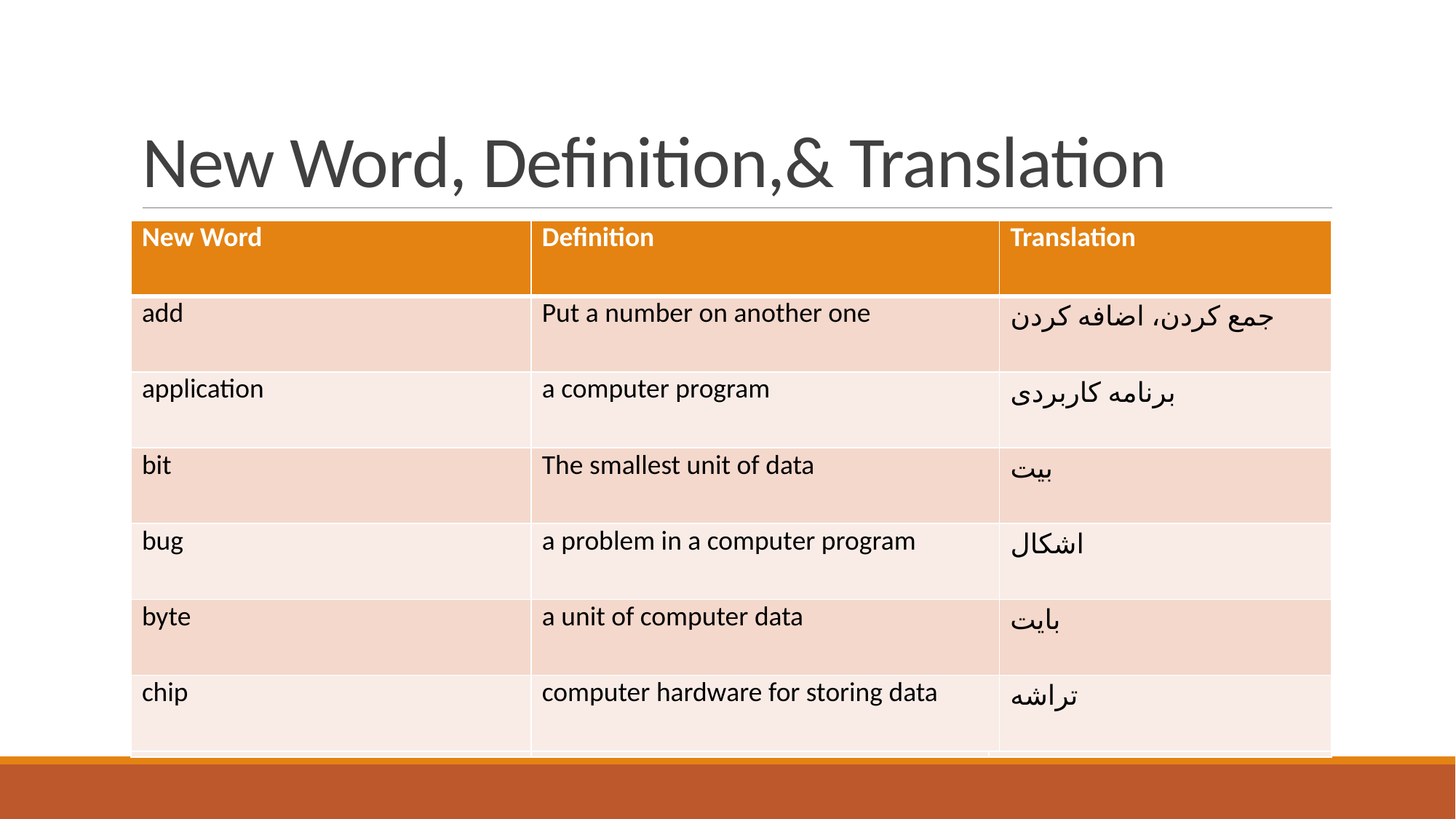

# New Word, Definition,& Translation
| New Word | Definition | Translation |
| --- | --- | --- |
| alternative | another choice | آلترناتیو |
| assumption | sth that you think is true | فرض، گمان |
| background | someone's family, education, … | پیشینه |
| board | decision makers in an organization | هیات مدیره |
| brainstorm | group problem solving | طوفان مغزی ( حل مساله گروهی) |
| circumstance | the conditions that affect a situation | موقعیت |
| New Word | Definition | Translation |
| --- | --- | --- |
| add | Put a number on another one | جمع کردن، اضافه کردن |
| application | a computer program | برنامه کاربردی |
| bit | The smallest unit of data | بیت |
| bug | a problem in a computer program | اشکال |
| byte | a unit of computer data | بایت |
| chip | computer hardware for storing data | تراشه |